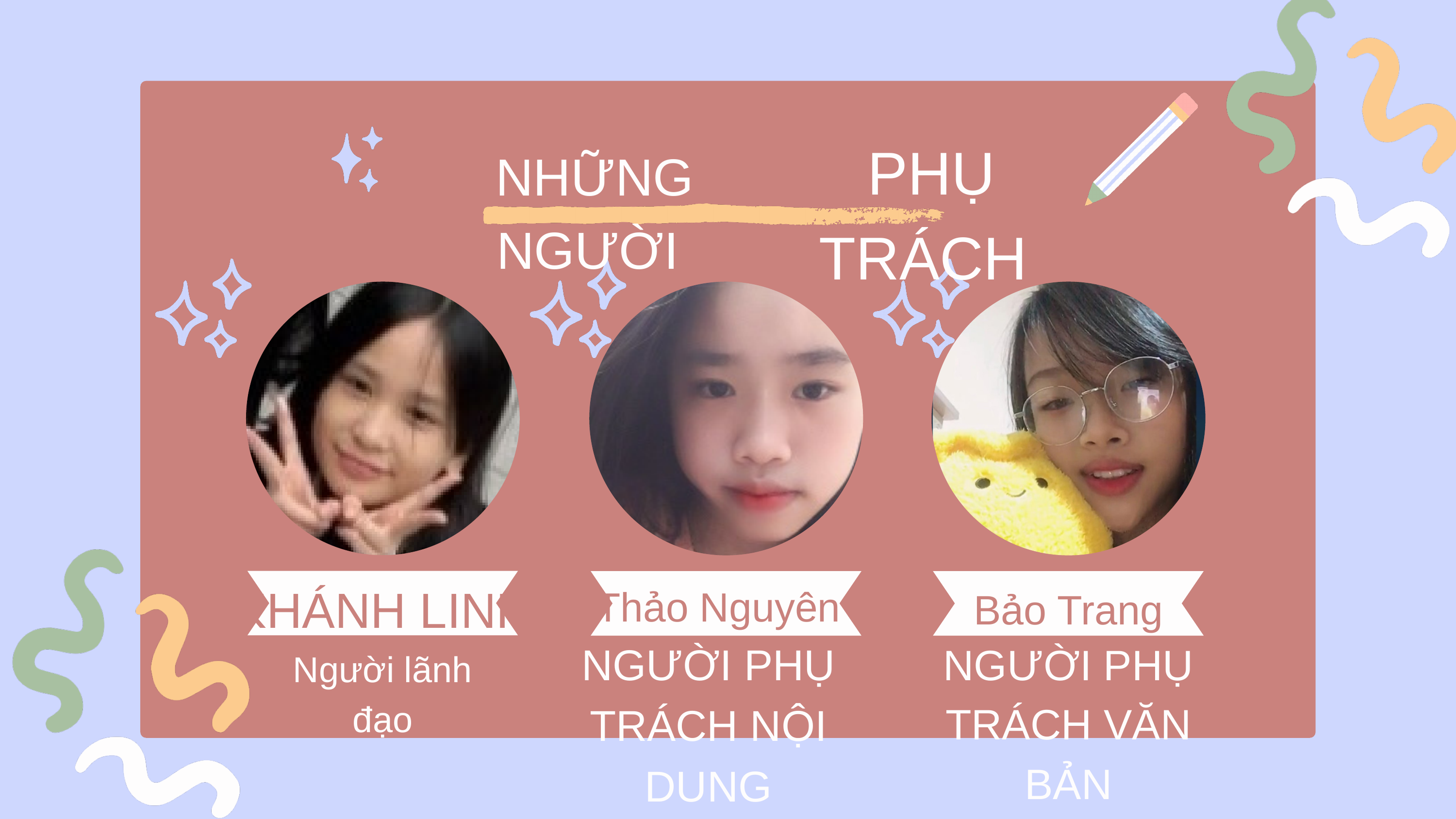

PHỤ TRÁCH

NHỮNG NGƯỜI

KHÁNH LINH
Thảo Nguyên
Bảo Trang
NGƯỜI PHỤ TRÁCH NỘI DUNG
NGƯỜI PHỤ TRÁCH VĂN BẢN
Người lãnh đạo